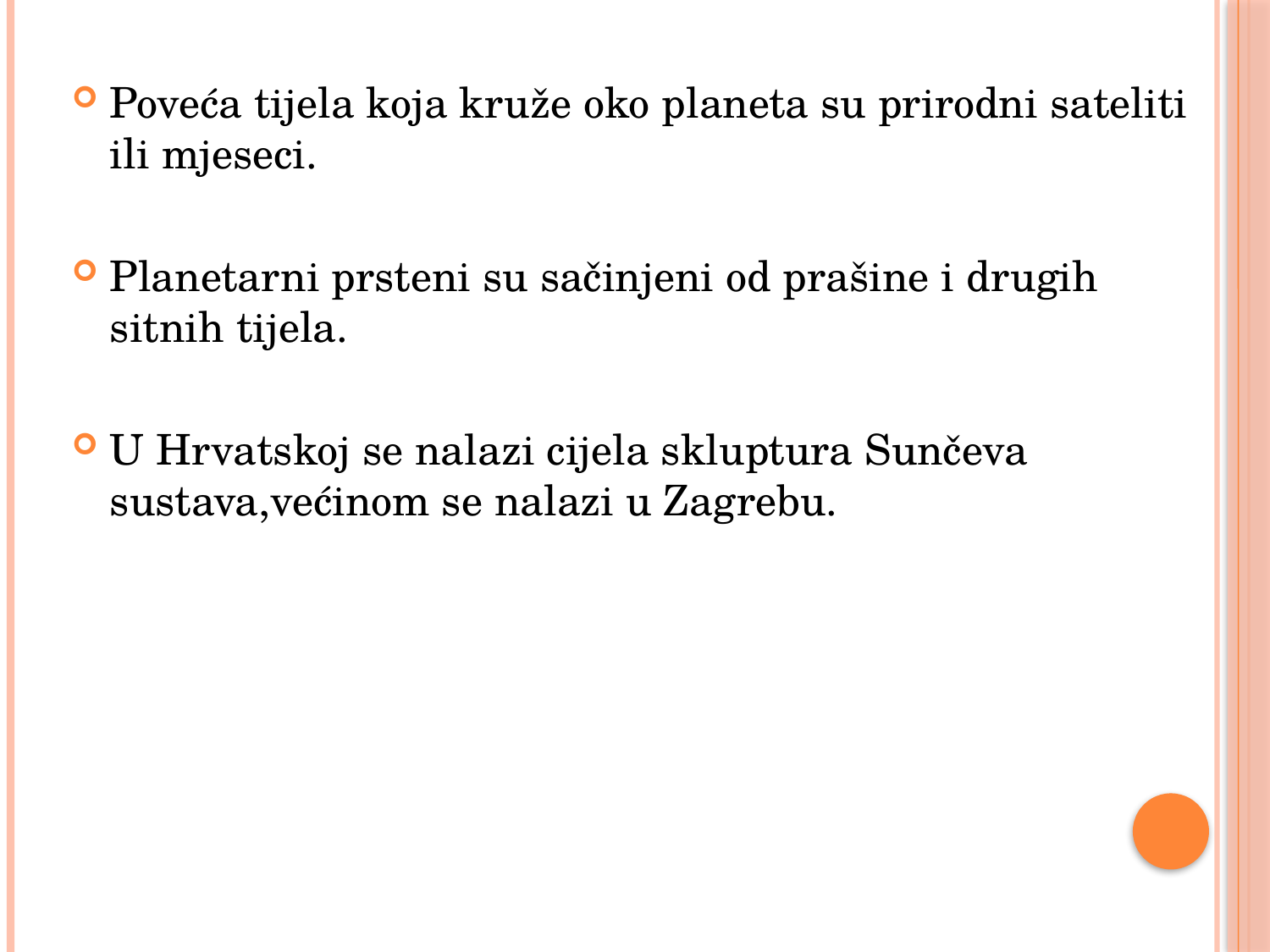

Poveća tijela koja kruže oko planeta su prirodni sateliti ili mjeseci.

Planetarni prsteni su sačinjeni od prašine i drugih sitnih tijela.

U Hrvatskoj se nalazi cijela skluptura Sunčeva sustava,većinom se nalazi u Zagrebu.